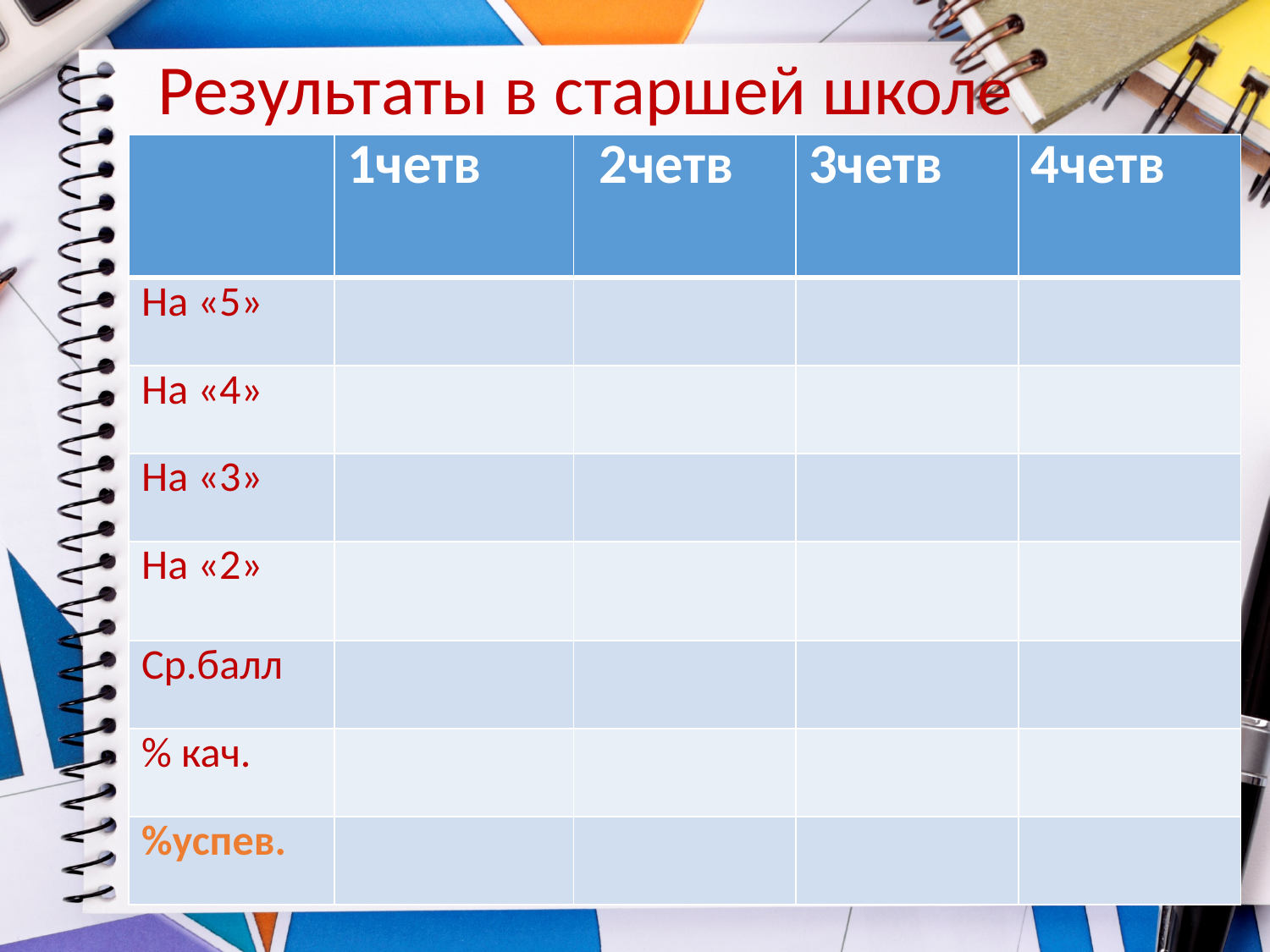

# Результаты в старшей школе
|  | 1четв | 2четв | 3четв | 4четв |
| --- | --- | --- | --- | --- |
| На «5» |  |  |  |  |
| На «4» |  |  |  |  |
| На «3» |  |  |  |  |
| На «2» |  |  |  |  |
| Ср.балл |  |  |  |  |
| % кач. |  |  |  |  |
| %успев. |  |  |  |  |